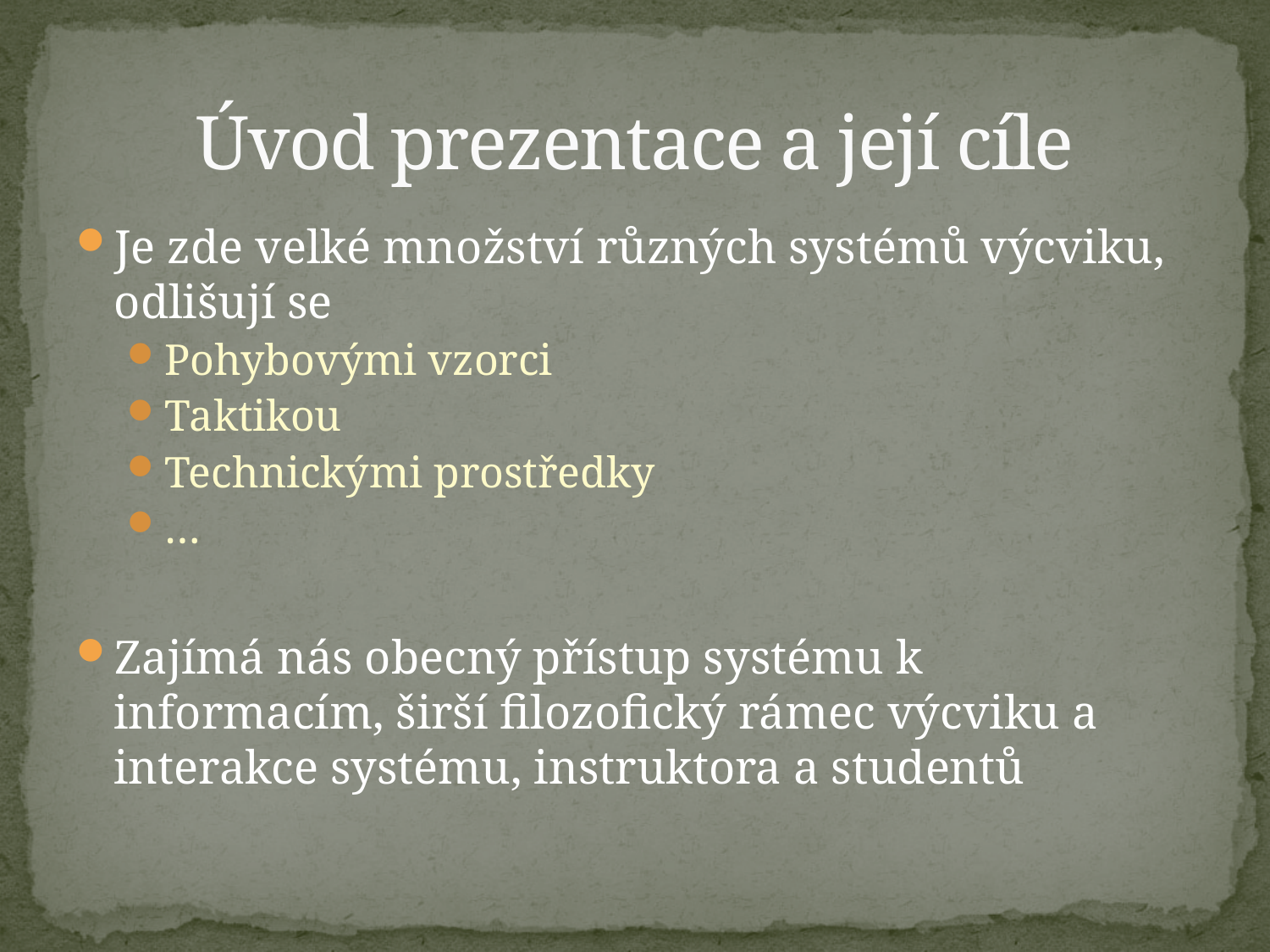

# Úvod prezentace a její cíle
Je zde velké množství různých systémů výcviku, odlišují se
Pohybovými vzorci
Taktikou
Technickými prostředky
…

Zajímá nás obecný přístup systému k informacím, širší filozofický rámec výcviku a interakce systému, instruktora a studentů